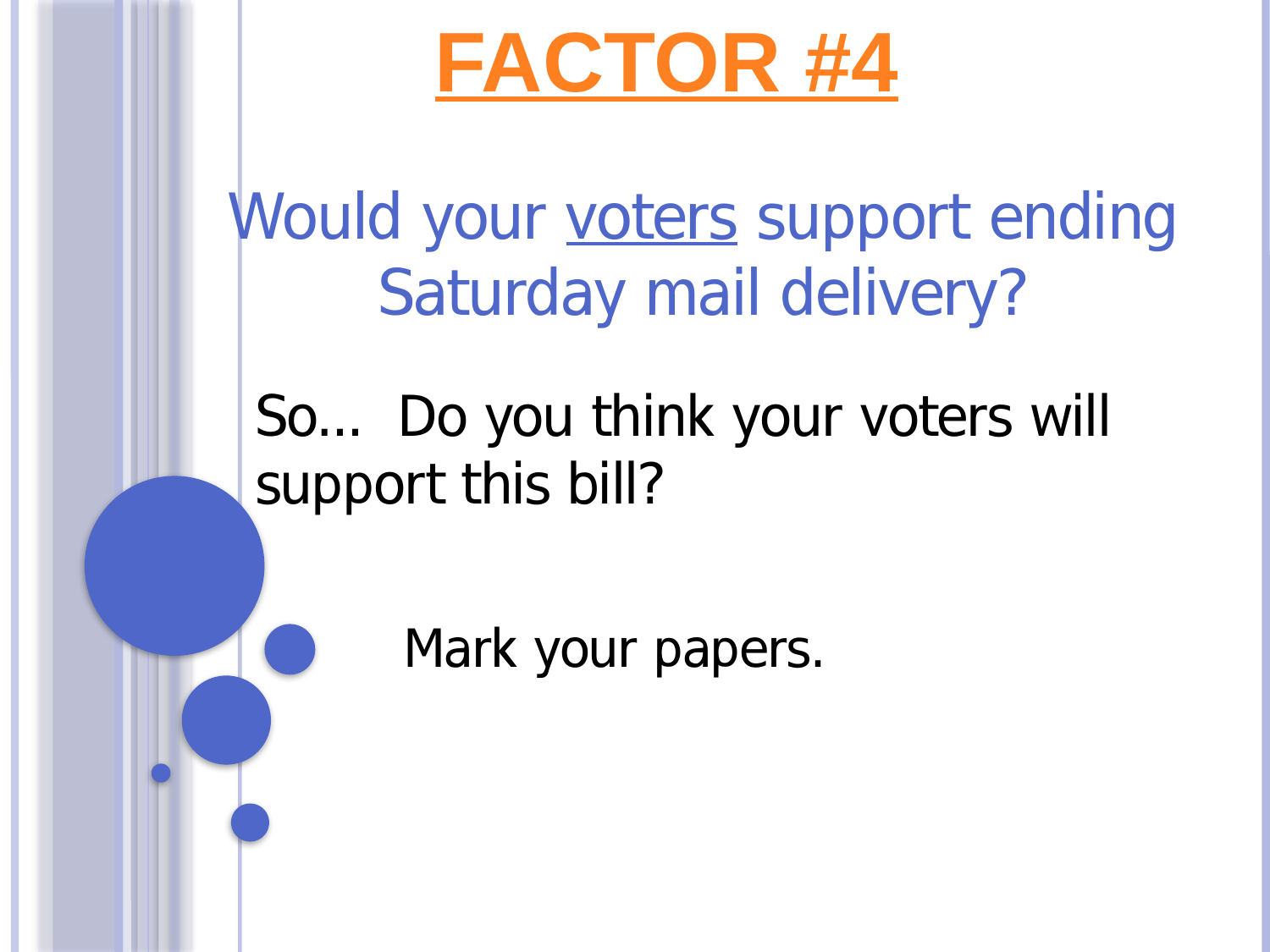

# FACTOR #4
Would your voters support ending Saturday mail delivery?
So…  Do you think your voters will support this bill?
Mark your papers.